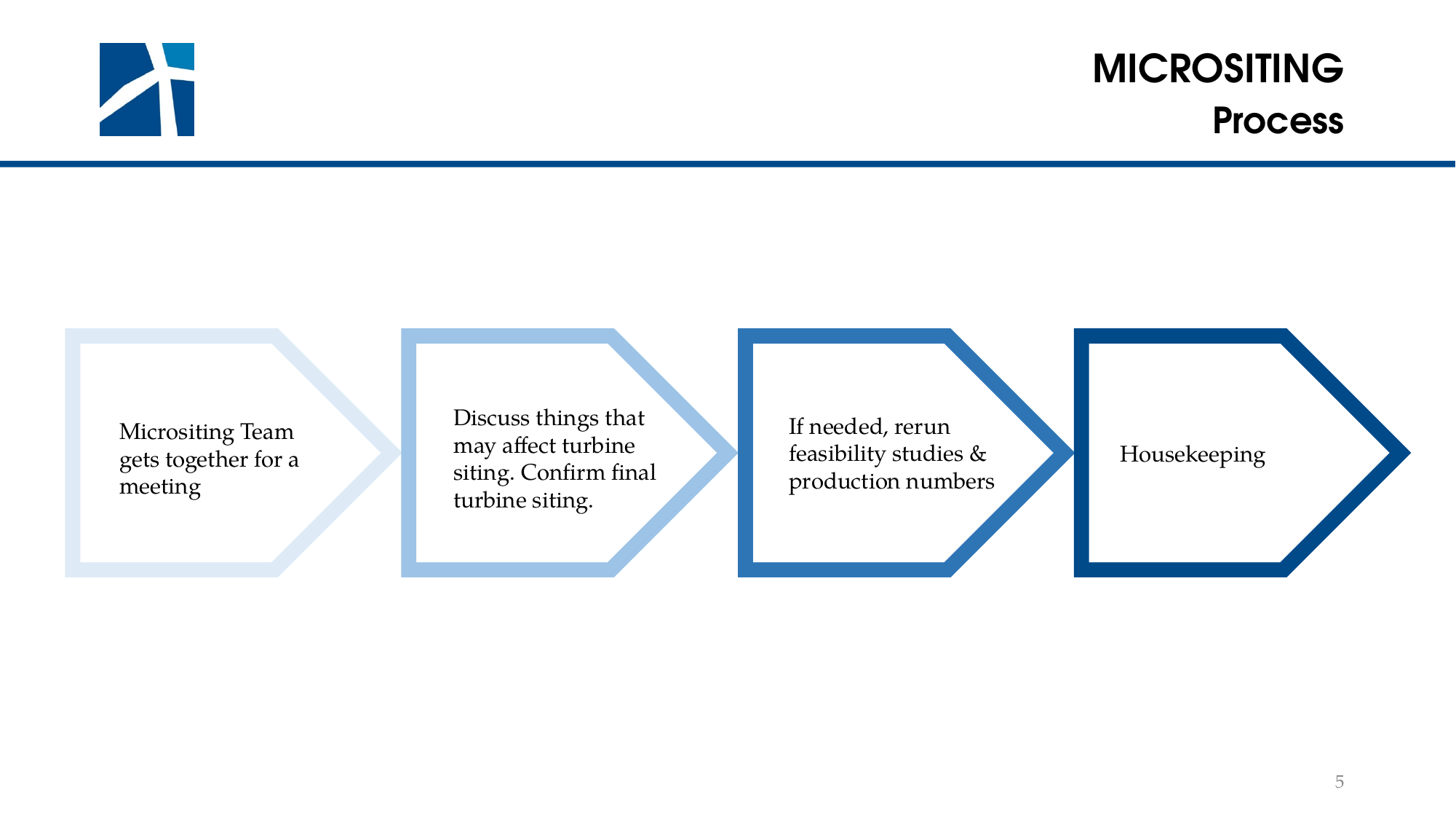

# micrositing
Process

Discuss things that may affect turbine siting. Confirm final turbine siting.
If needed, rerun feasibility studies & production numbers
Micrositing Team gets together for a meeting
Housekeeping
5